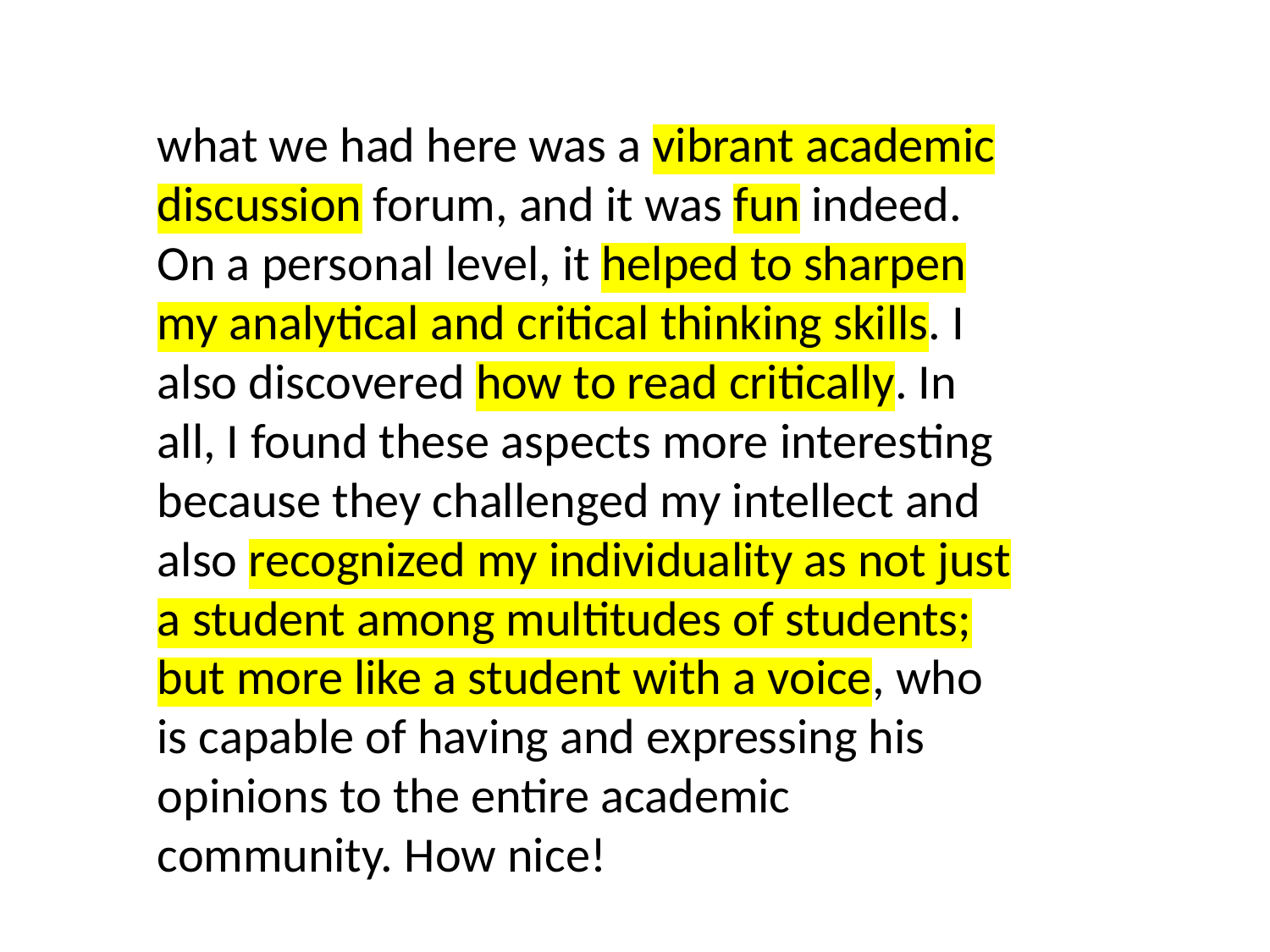

what we had here was a vibrant academic discussion forum, and it was fun indeed. On a personal level, it helped to sharpen my analytical and critical thinking skills. I also discovered how to read critically. In all, I found these aspects more interesting because they challenged my intellect and also recognized my individuality as not just a student among multitudes of students; but more like a student with a voice, who is capable of having and expressing his opinions to the entire academic community. How nice!